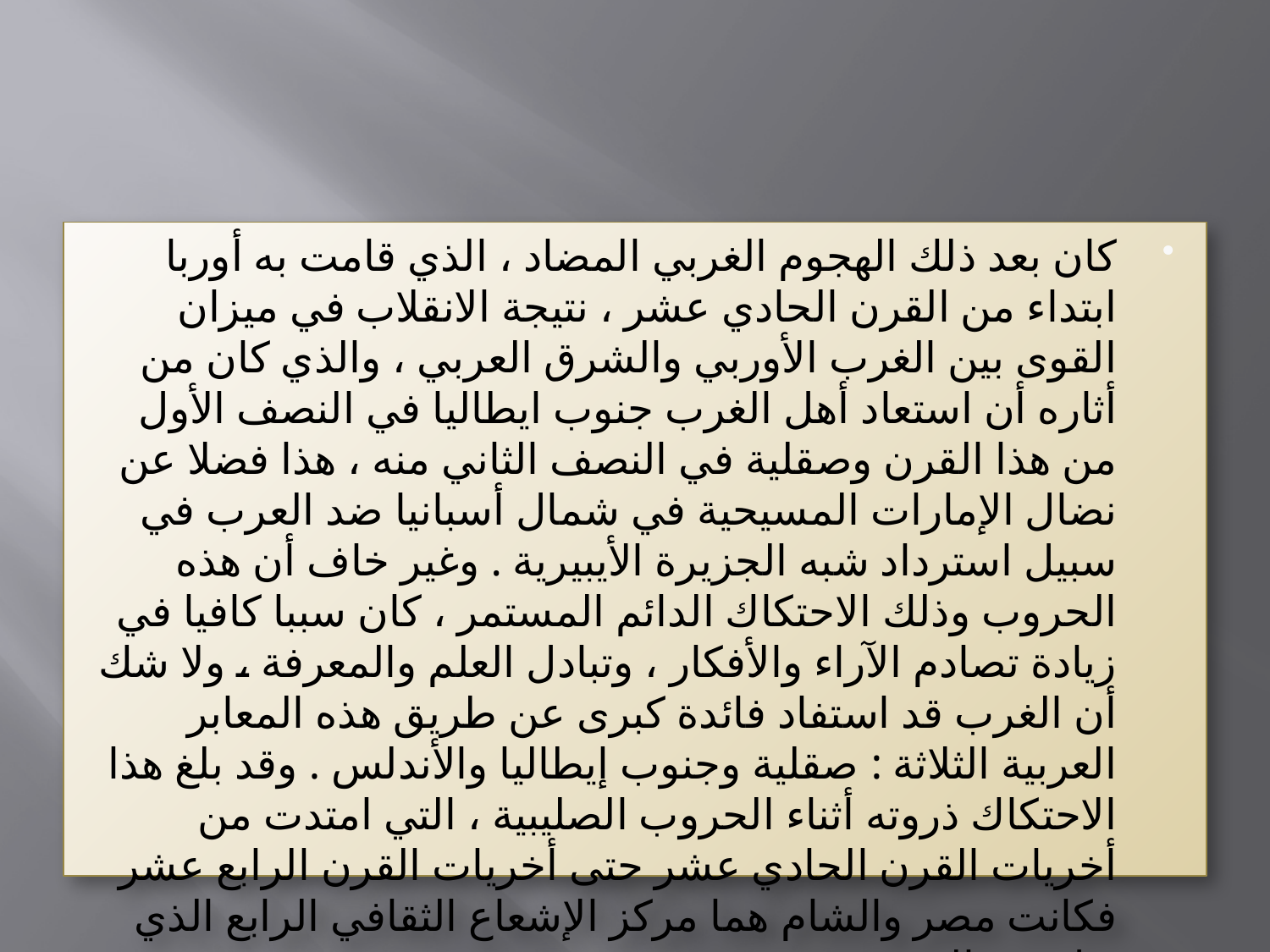

#
كان بعد ذلك الهجوم الغربي المضاد ، الذي قامت به أوربا ابتداء من القرن الحادي عشر ، نتيجة الانقلاب في ميزان القوى بين الغرب الأوربي والشرق العربي ، والذي كان من أثاره أن استعاد أهل الغرب جنوب ايطاليا في النصف الأول من هذا القرن وصقلية في النصف الثاني منه ، هذا فضلا عن نضال الإمارات المسيحية في شمال أسبانيا ضد العرب في سبيل استرداد شبه الجزيرة الأيبيرية . وغير خاف أن هذه الحروب وذلك الاحتكاك الدائم المستمر ، كان سببا كافيا في زيادة تصادم الآراء والأفكار ، وتبادل العلم والمعرفة ، ولا شك أن الغرب قد استفاد فائدة كبرى عن طريق هذه المعابر العربية الثلاثة : صقلية وجنوب إيطاليا والأندلس . وقد بلغ هذا الاحتكاك ذروته أثناء الحروب الصليبية ، التي امتدت من أخريات القرن الحادي عشر حتى أخريات القرن الرابع عشر فكانت مصر والشام هما مركز الإشعاع الثقافي الرابع الذي نهل منه الغرب .